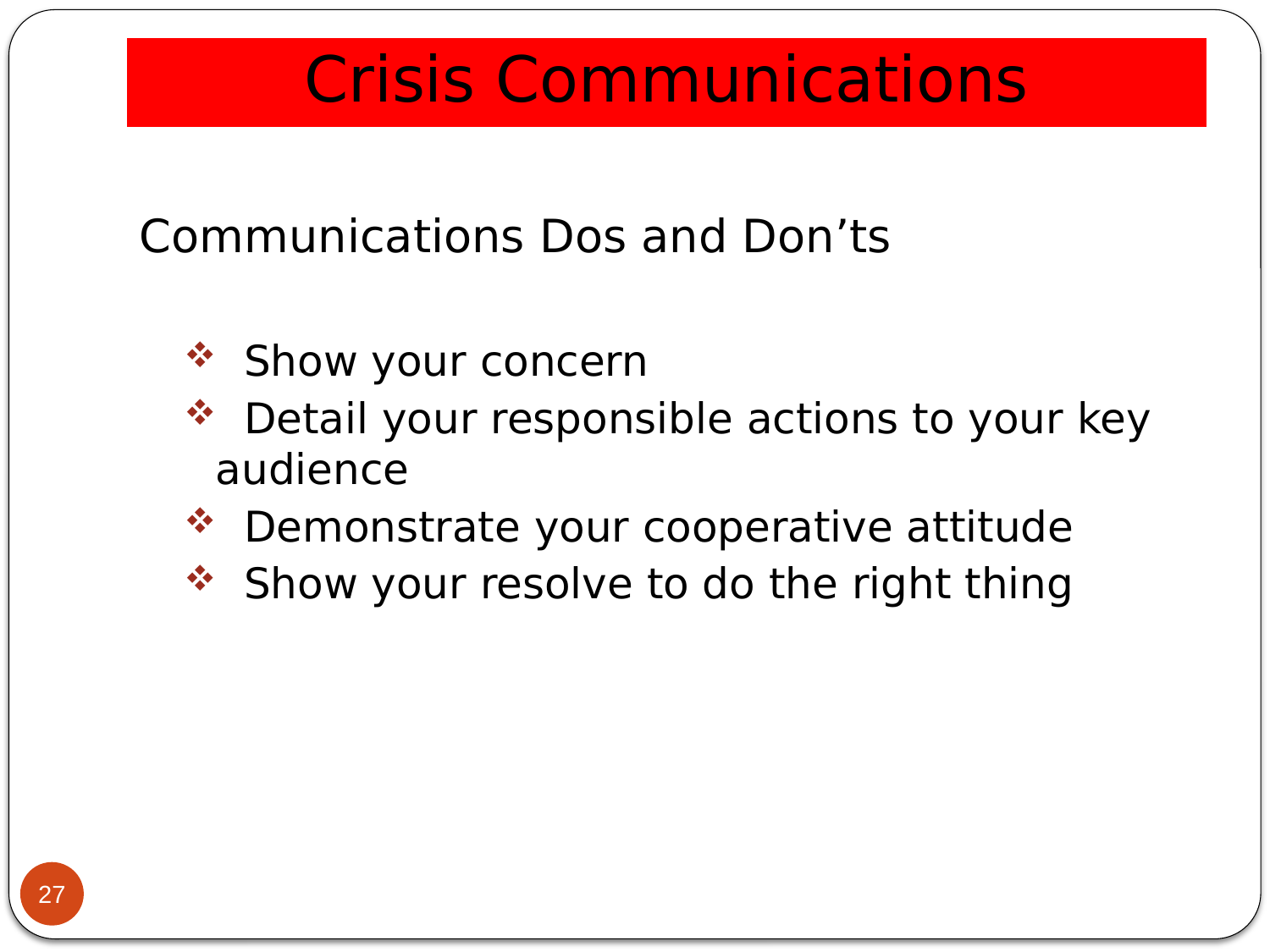

# Crisis Communications
Communications Dos and Don’ts

  Show your concern
  Detail your responsible actions to your key audience
  Demonstrate your cooperative attitude
  Show your resolve to do the right thing

27